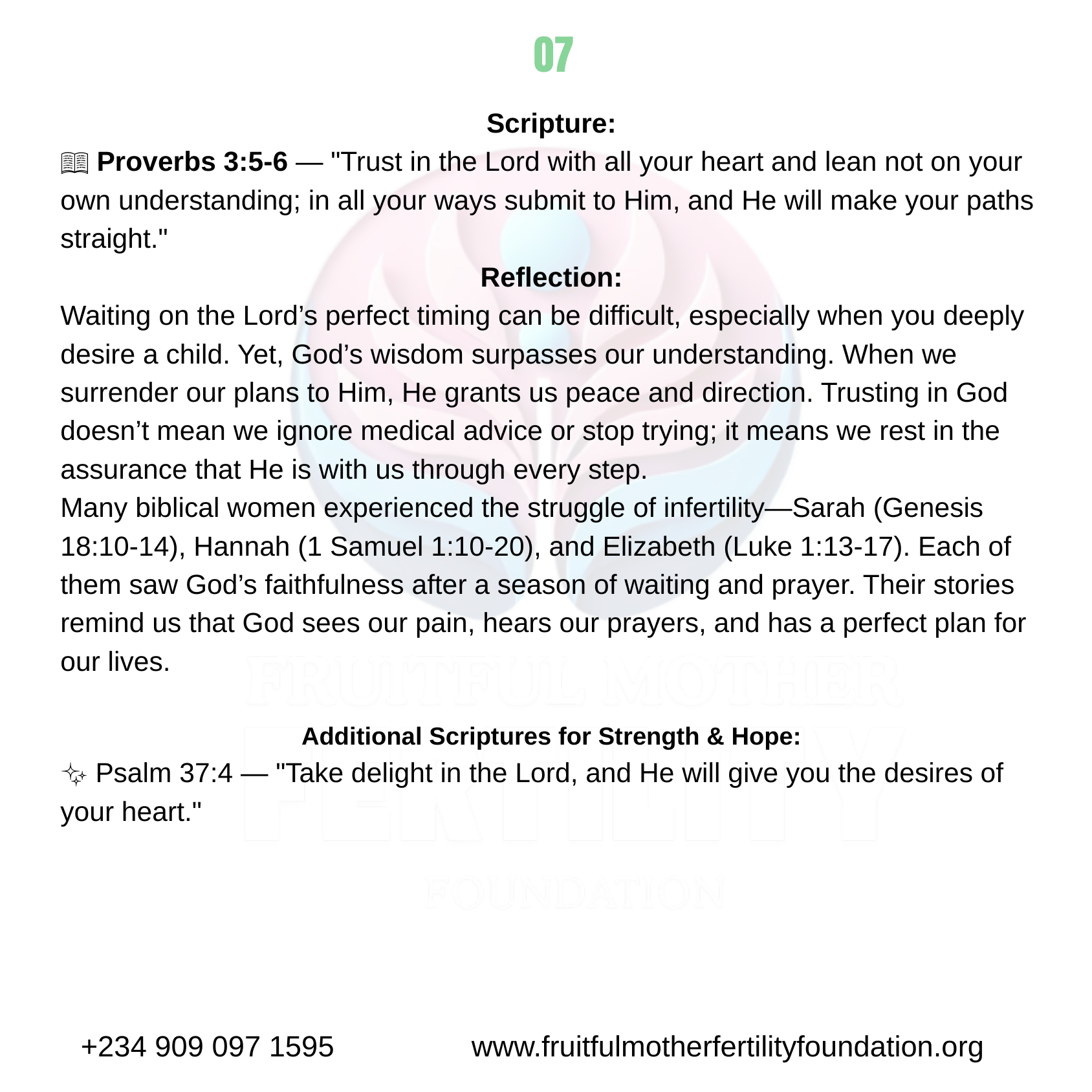

07

Scripture:
📖 Proverbs 3:5-6 — "Trust in the Lord with all your heart and lean not on your own understanding; in all your ways submit to Him, and He will make your paths straight."
Reflection:
Waiting on the Lord’s perfect timing can be difficult, especially when you deeply desire a child. Yet, God’s wisdom surpasses our understanding. When we surrender our plans to Him, He grants us peace and direction. Trusting in God doesn’t mean we ignore medical advice or stop trying; it means we rest in the assurance that He is with us through every step.
Many biblical women experienced the struggle of infertility—Sarah (Genesis 18:10-14), Hannah (1 Samuel 1:10-20), and Elizabeth (Luke 1:13-17). Each of them saw God’s faithfulness after a season of waiting and prayer. Their stories remind us that God sees our pain, hears our prayers, and has a perfect plan for our lives.

Additional Scriptures for Strength & Hope:
✨ Psalm 37:4 — "Take delight in the Lord, and He will give you the desires of your heart."

+234 909 097 1595                 www.fruitfulmotherfertilityfoundation.org